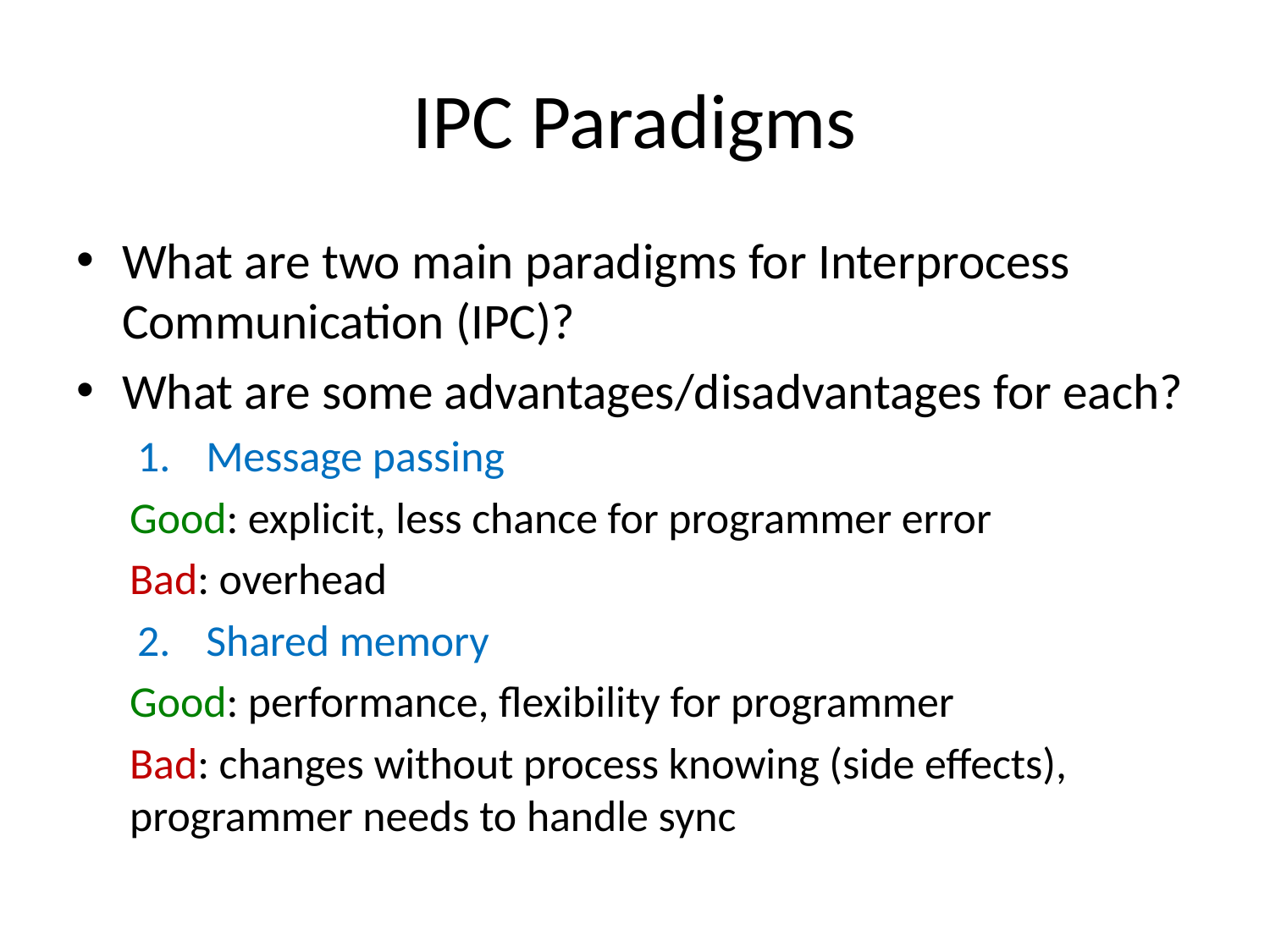

# IPC Paradigms
What are two main paradigms for Interprocess Communication (IPC)?
What are some advantages/disadvantages for each?
Message passing
Good: explicit, less chance for programmer error
Bad: overhead
Shared memory
Good: performance, flexibility for programmer
Bad: changes without process knowing (side effects), programmer needs to handle sync